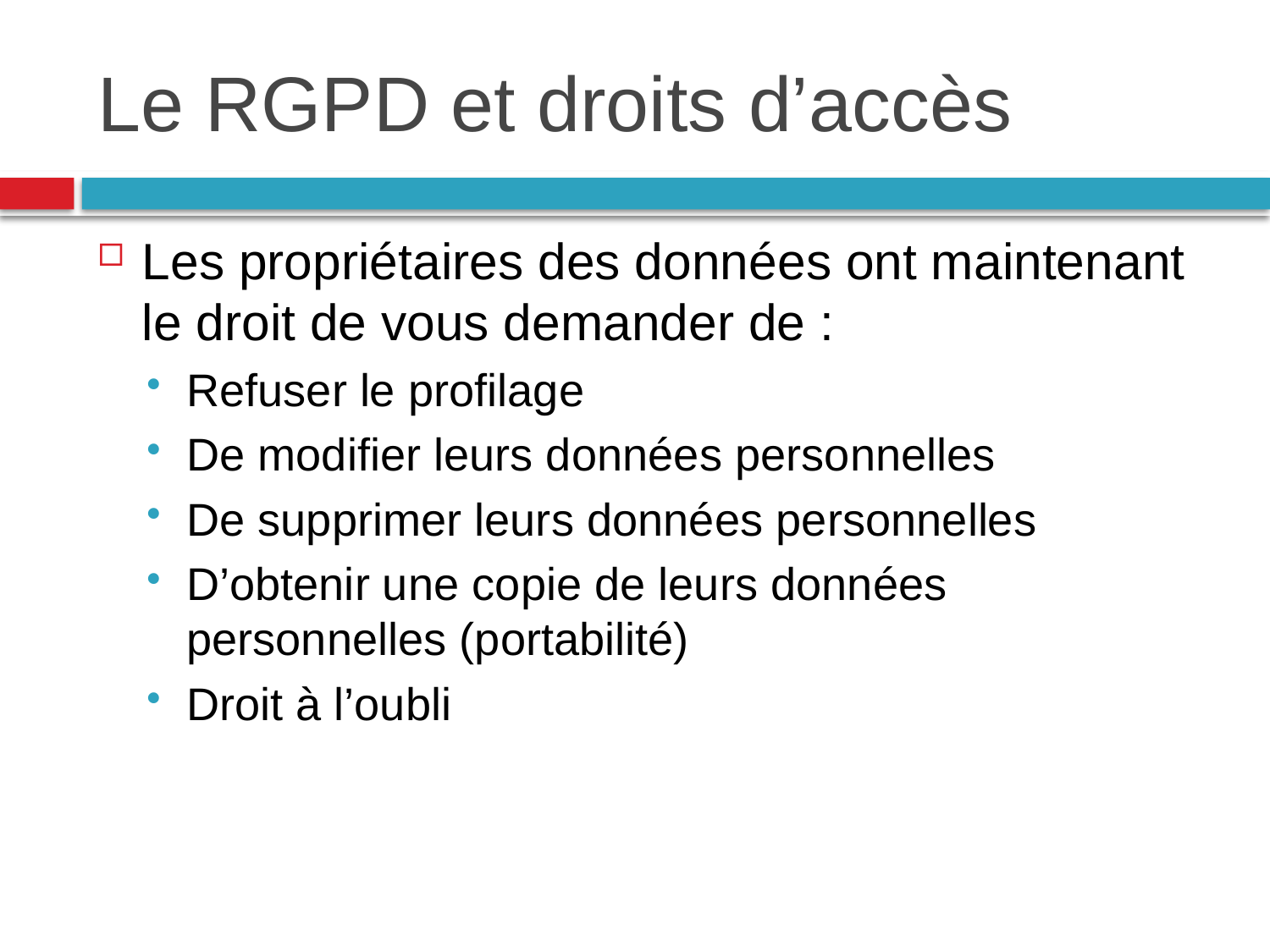

# Le RGPD et droits d’accès
Les propriétaires des données ont maintenant le droit de vous demander de :
Refuser le profilage
De modifier leurs données personnelles
De supprimer leurs données personnelles
D’obtenir une copie de leurs données personnelles (portabilité)
Droit à l’oubli